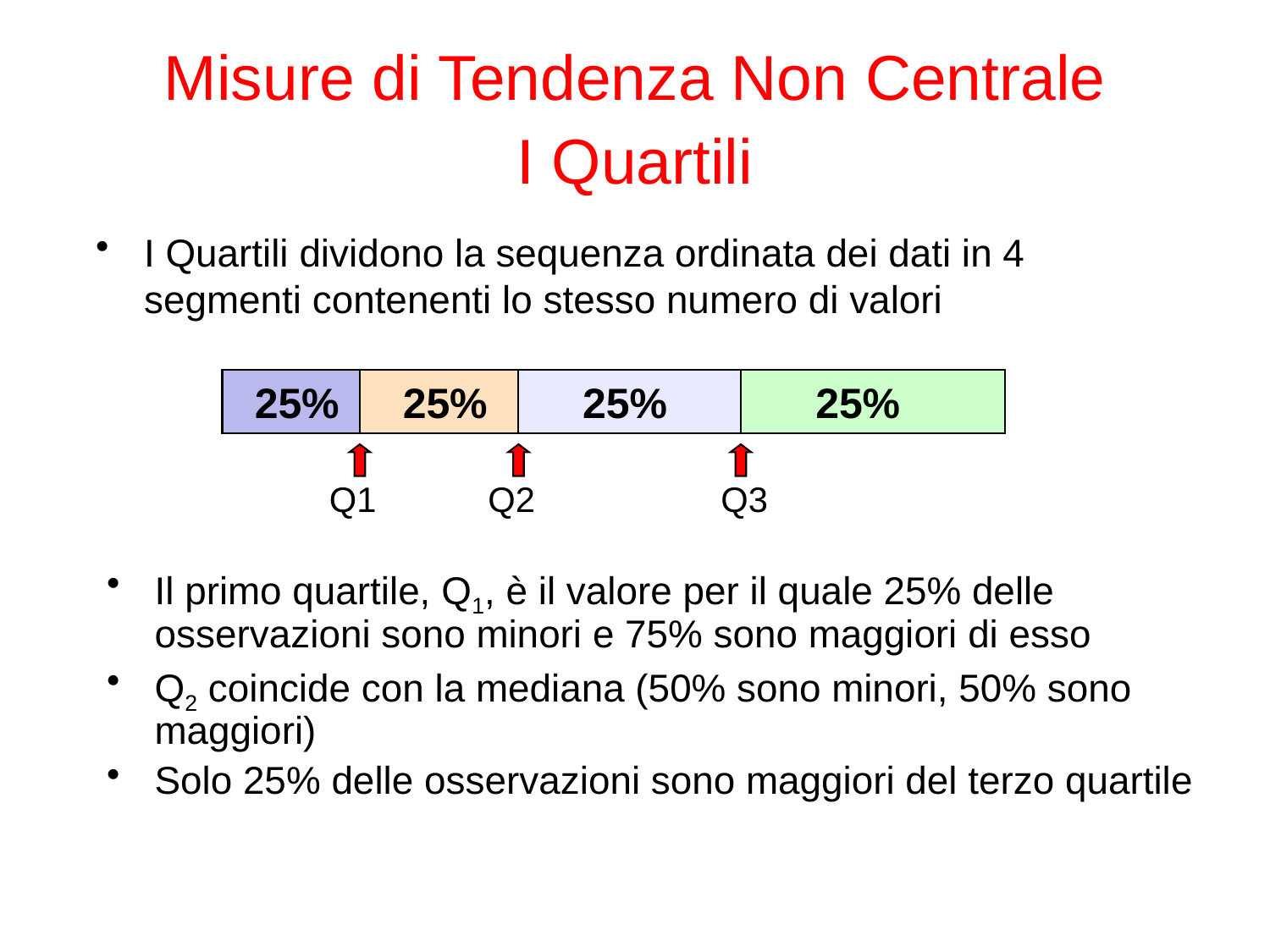

# Misure di Tendenza Non Centrale I Quartili
I Quartili dividono la sequenza ordinata dei dati in 4 segmenti contenenti lo stesso numero di valori

25%

25%

25%

25%

Q1
Q2
Q3
Il primo quartile, Q1, è il valore per il quale 25% delle osservazioni sono minori e 75% sono maggiori di esso
Q2 coincide con la mediana (50% sono minori, 50% sono maggiori)
Solo 25% delle osservazioni sono maggiori del terzo quartile